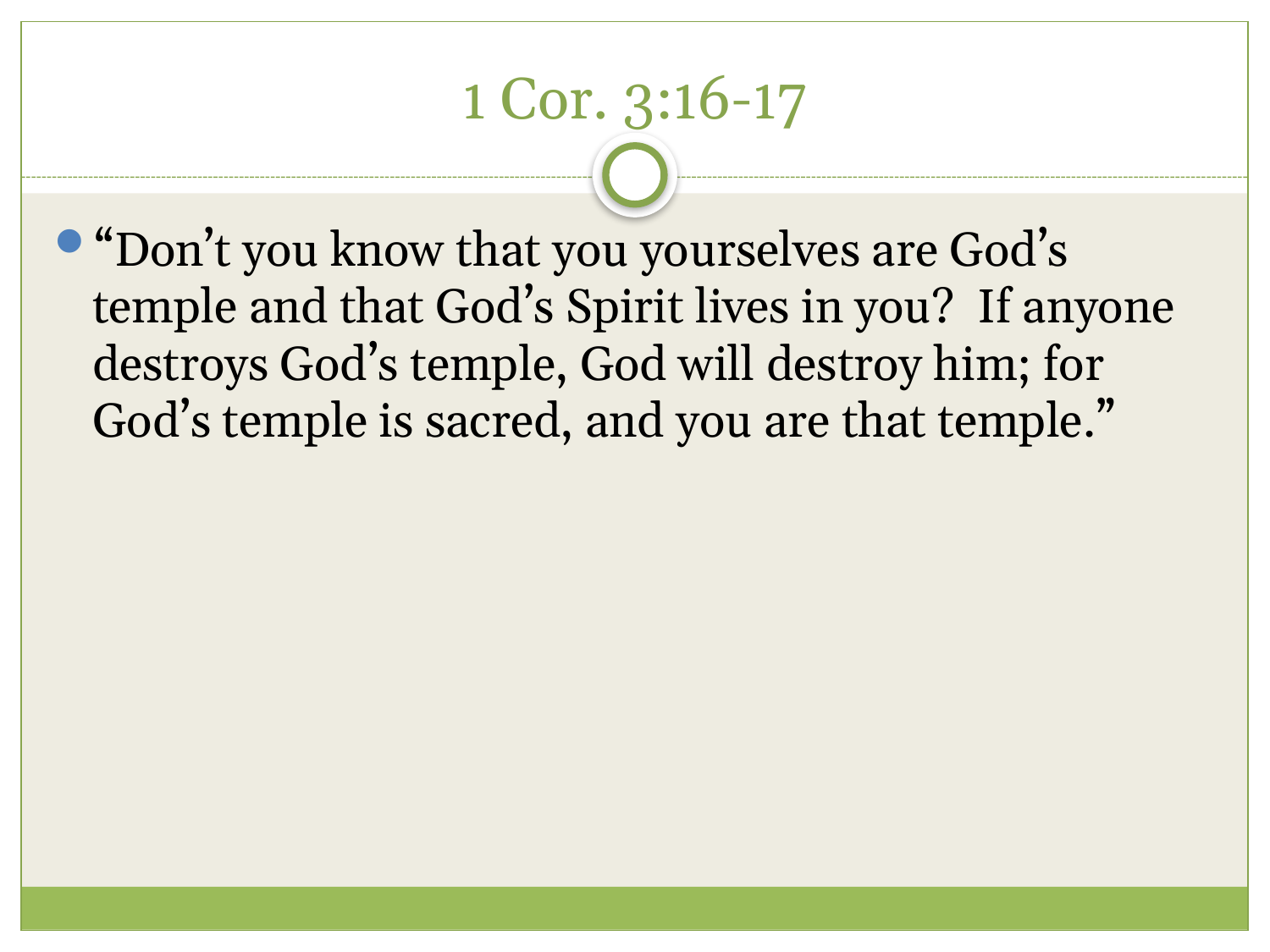

# 1 Cor. 3:16-17
“Don’t you know that you yourselves are God’s temple and that God’s Spirit lives in you?  If anyone destroys God’s temple, God will destroy him; for God’s temple is sacred, and you are that temple.”